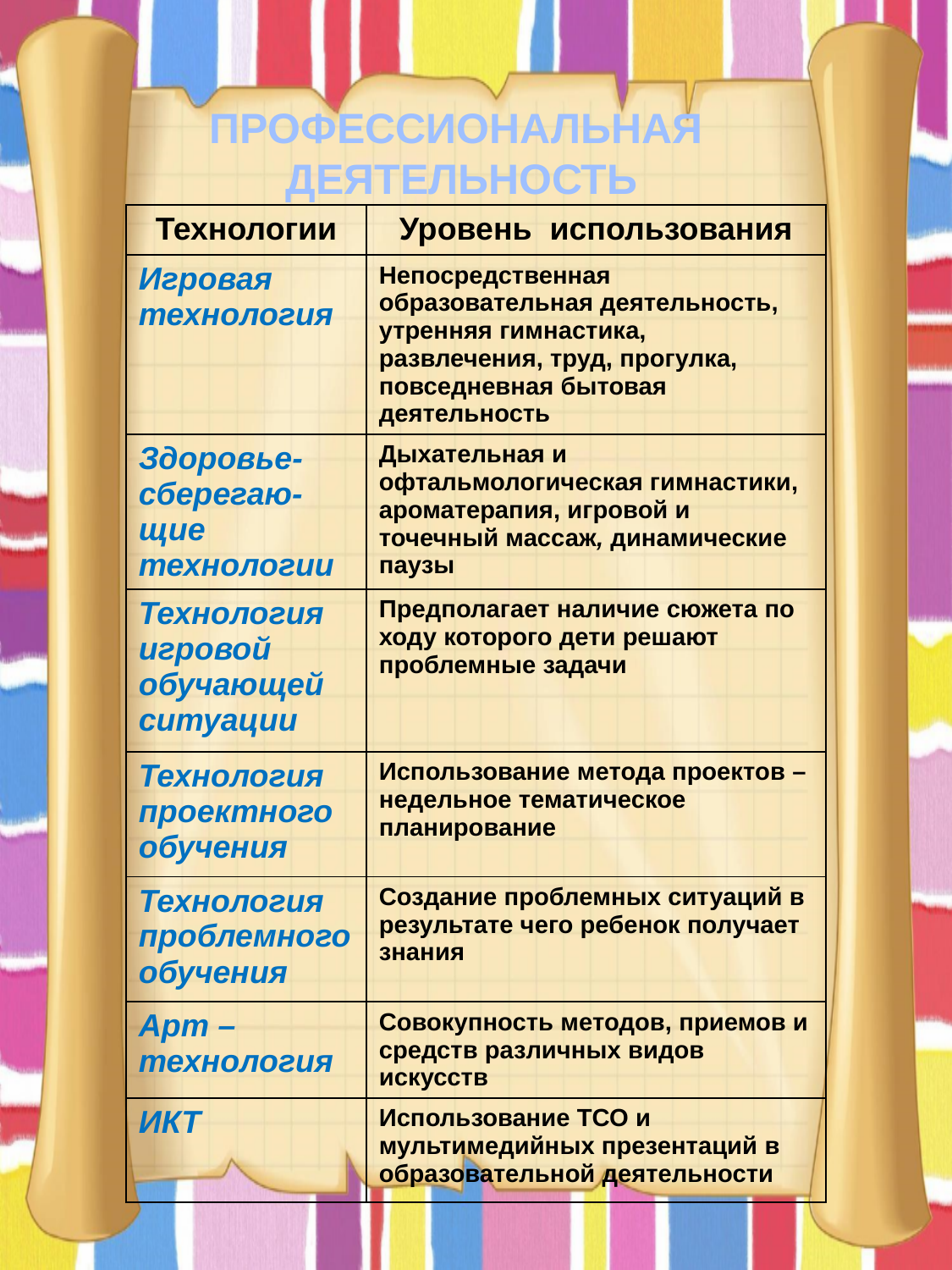

ПРОФЕССИОНАЛЬНАЯ
 ДЕЯТЕЛЬНОСТЬ
| Технологии | Уровень  использования |
| --- | --- |
| Игровая технология | Непосредственная образовательная деятельность, утренняя гимнастика, развлечения, труд, прогулка, повседневная бытовая деятельность |
| Здоровье-сберегаю-щие технологии | Дыхательная и офтальмологическая гимнастики, ароматерапия, игровой и точечный массаж, динамические паузы |
| Технология игровой обучающей ситуации | Предполагает наличие сюжета по ходу которого дети решают проблемные задачи |
| Технология проектного обучения | Использование метода проектов – недельное тематическое планирование |
| Технология проблемного обучения | Создание проблемных ситуаций в результате чего ребенок получает знания |
| Арт – технология | Совокупность методов, приемов и средств различных видов искусств |
| ИКТ | Использование ТСО и мультимедийных презентаций в образовательной деятельности |